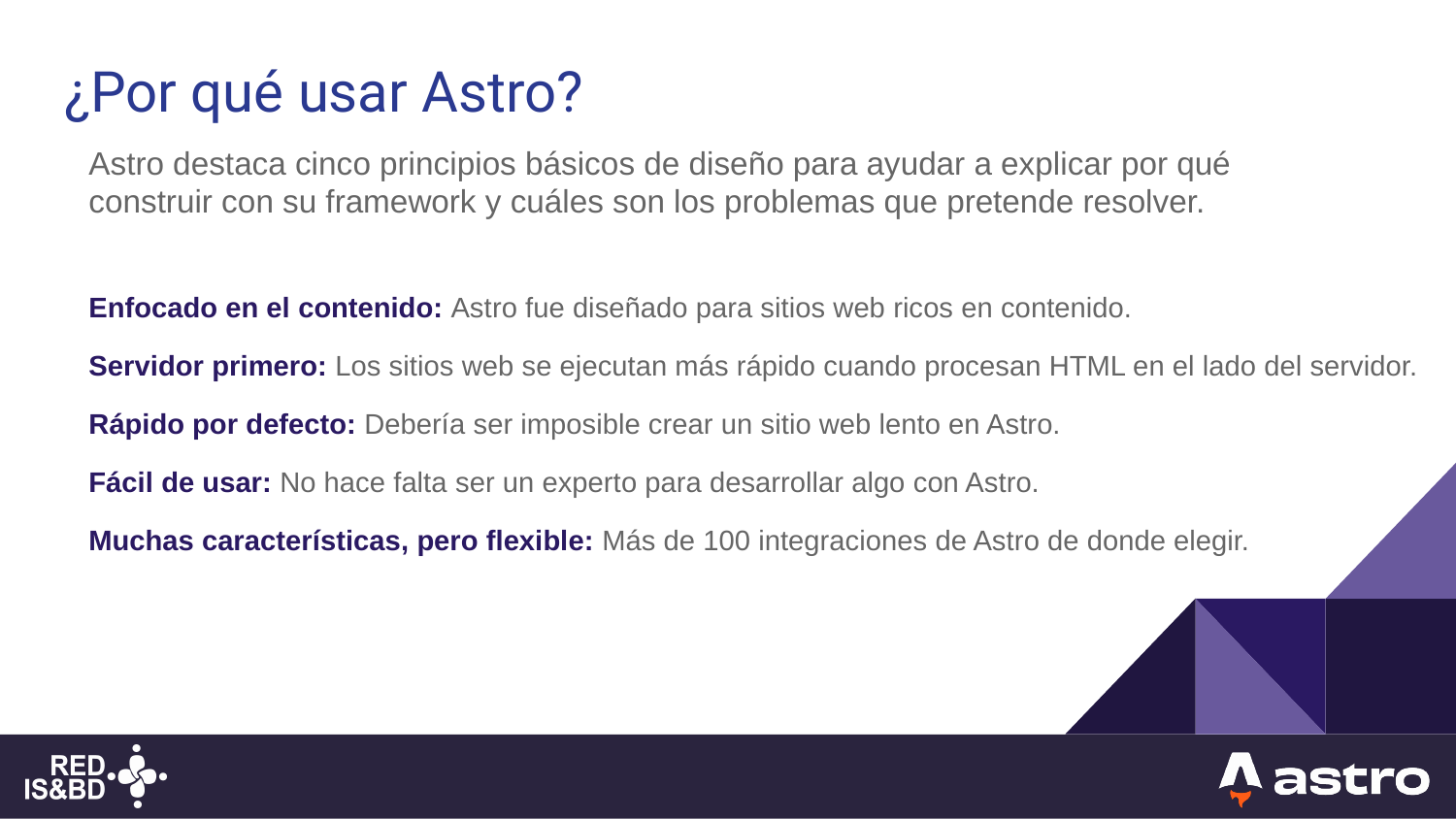

# ¿Por qué usar Astro?
Astro destaca cinco principios básicos de diseño para ayudar a explicar por qué construir con su framework y cuáles son los problemas que pretende resolver.
Enfocado en el contenido: Astro fue diseñado para sitios web ricos en contenido.
Servidor primero: Los sitios web se ejecutan más rápido cuando procesan HTML en el lado del servidor.
Rápido por defecto: Debería ser imposible crear un sitio web lento en Astro.
Fácil de usar: No hace falta ser un experto para desarrollar algo con Astro.
Muchas características, pero flexible: Más de 100 integraciones de Astro de donde elegir.